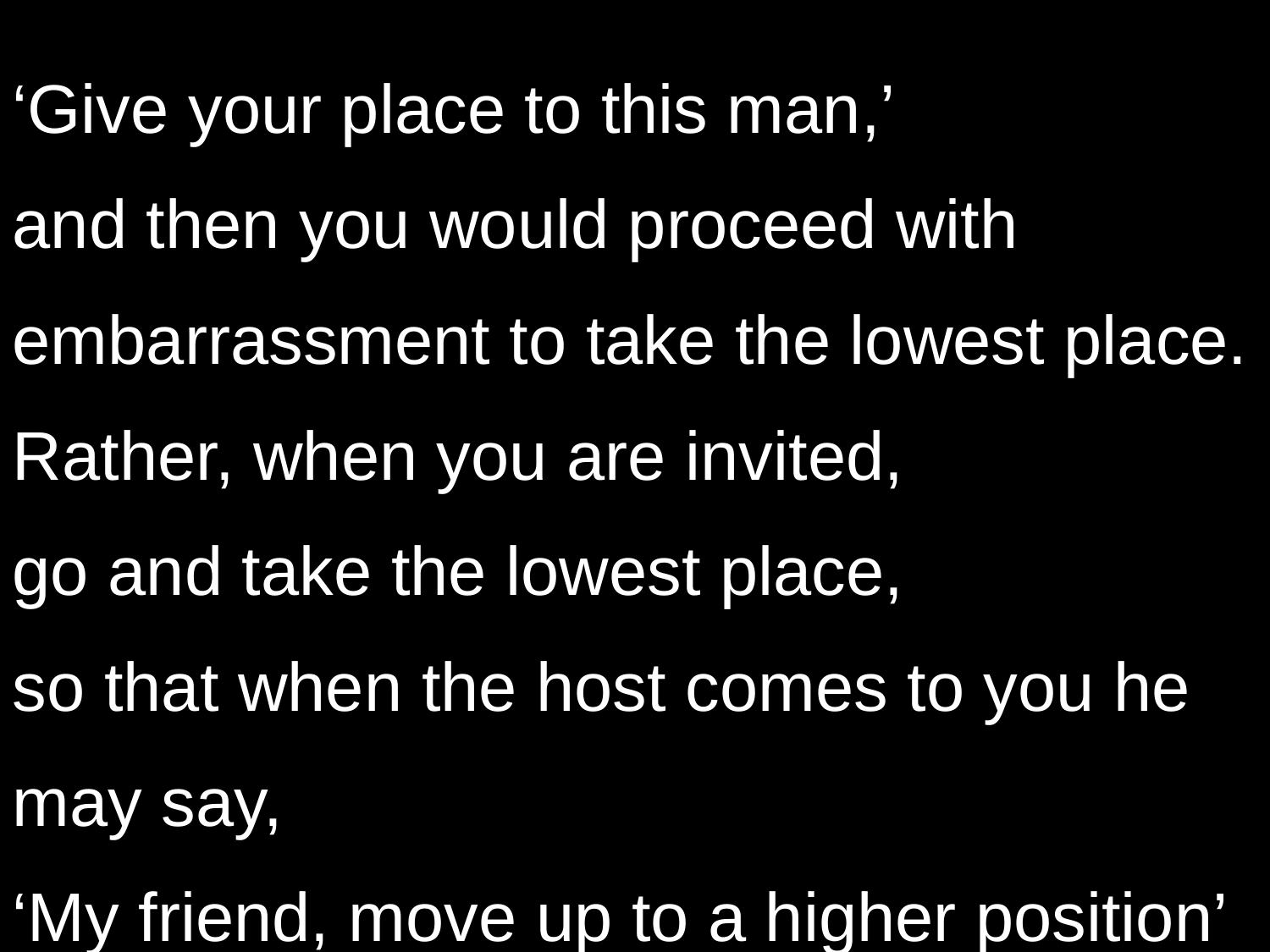

‘Give your place to this man,’
and then you would proceed with embarrassment to take the lowest place.
Rather, when you are invited,
go and take the lowest place,
so that when the host comes to you he may say,
‘My friend, move up to a higher position’